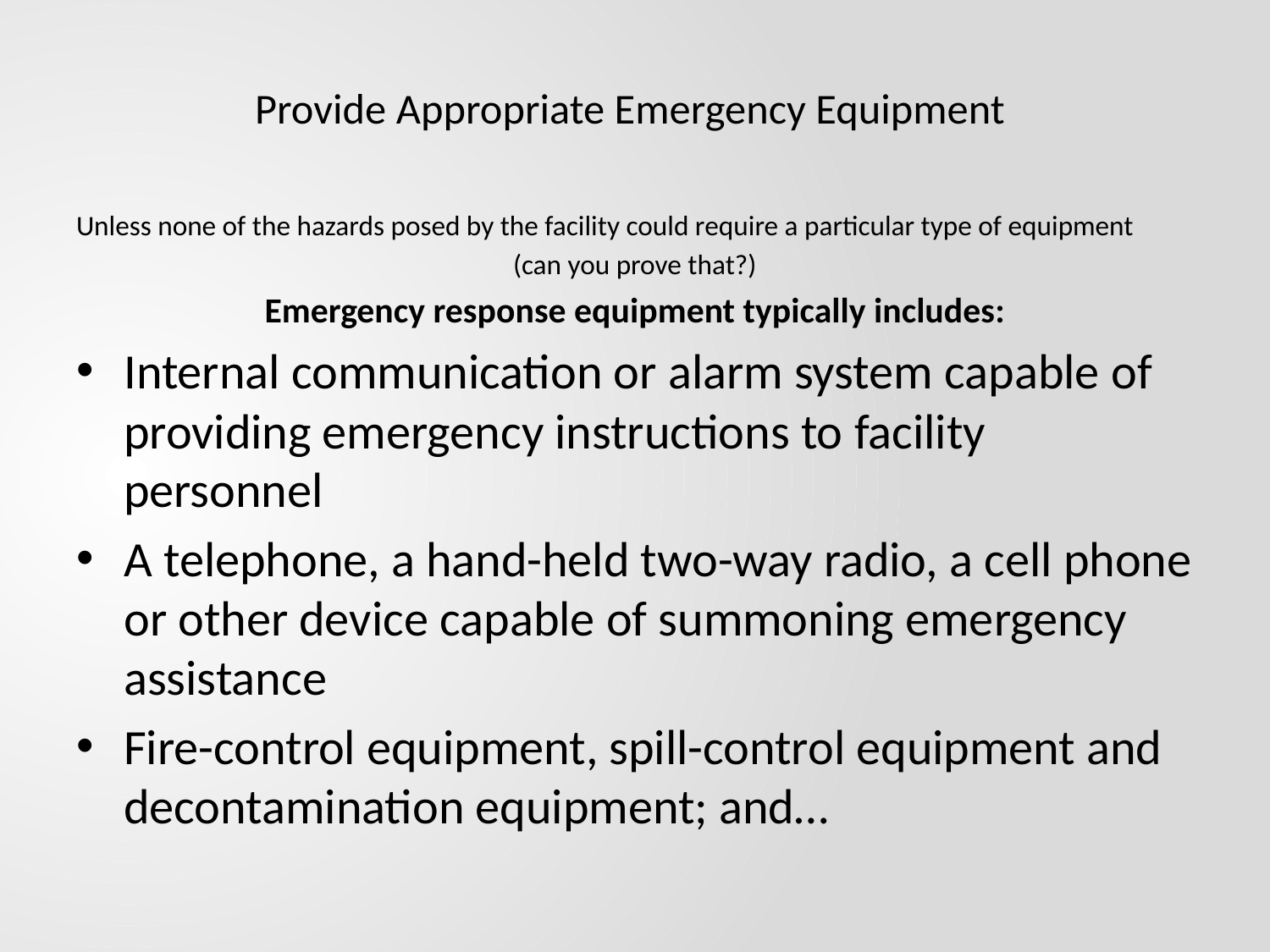

# Provide Appropriate Emergency Equipment
Unless none of the hazards posed by the facility could require a particular type of equipment
(can you prove that?)
Emergency response equipment typically includes:
Internal communication or alarm system capable of providing emergency instructions to facility personnel
A telephone, a hand-held two-way radio, a cell phone or other device capable of summoning emergency assistance
Fire-control equipment, spill-control equipment and decontamination equipment; and…